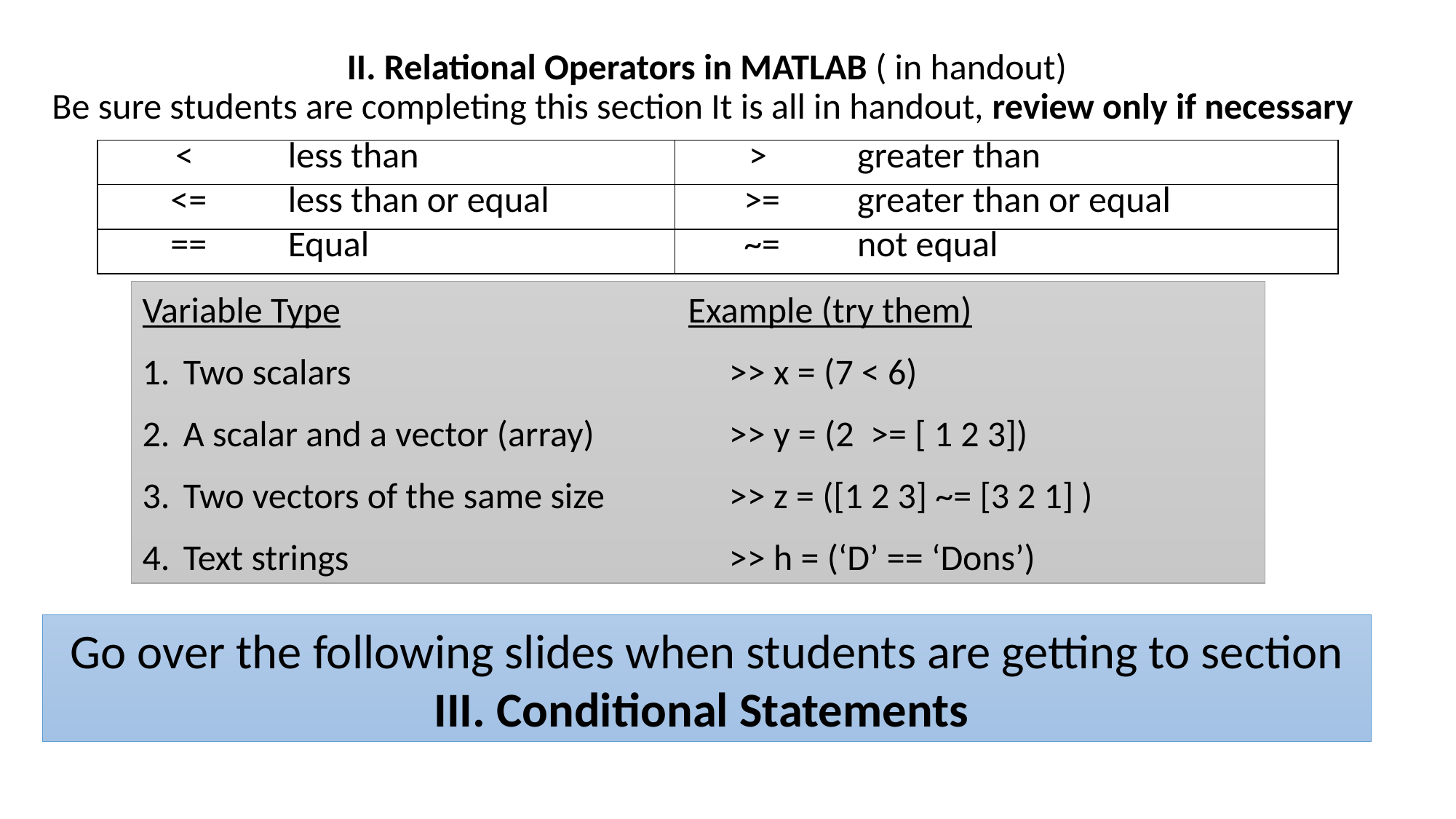

# II. Relational Operators in MATLAB ( in handout) Be sure students are completing this section It is all in handout, review only if necessary
| < | less than | > | greater than |
| --- | --- | --- | --- |
| <= | less than or equal | >= | greater than or equal |
| == | Equal | ~= | not equal |
Variable Type				Example (try them)
Two scalars 				>> x = (7 < 6)
A scalar and a vector (array) 		>> y = (2  >= [ 1 2 3])
Two vectors of the same size 	 	>> z = ([1 2 3] ~= [3 2 1] )
Text strings 				>> h = (‘D’ == ‘Dons’)
Go over the following slides when students are getting to section III. Conditional Statements